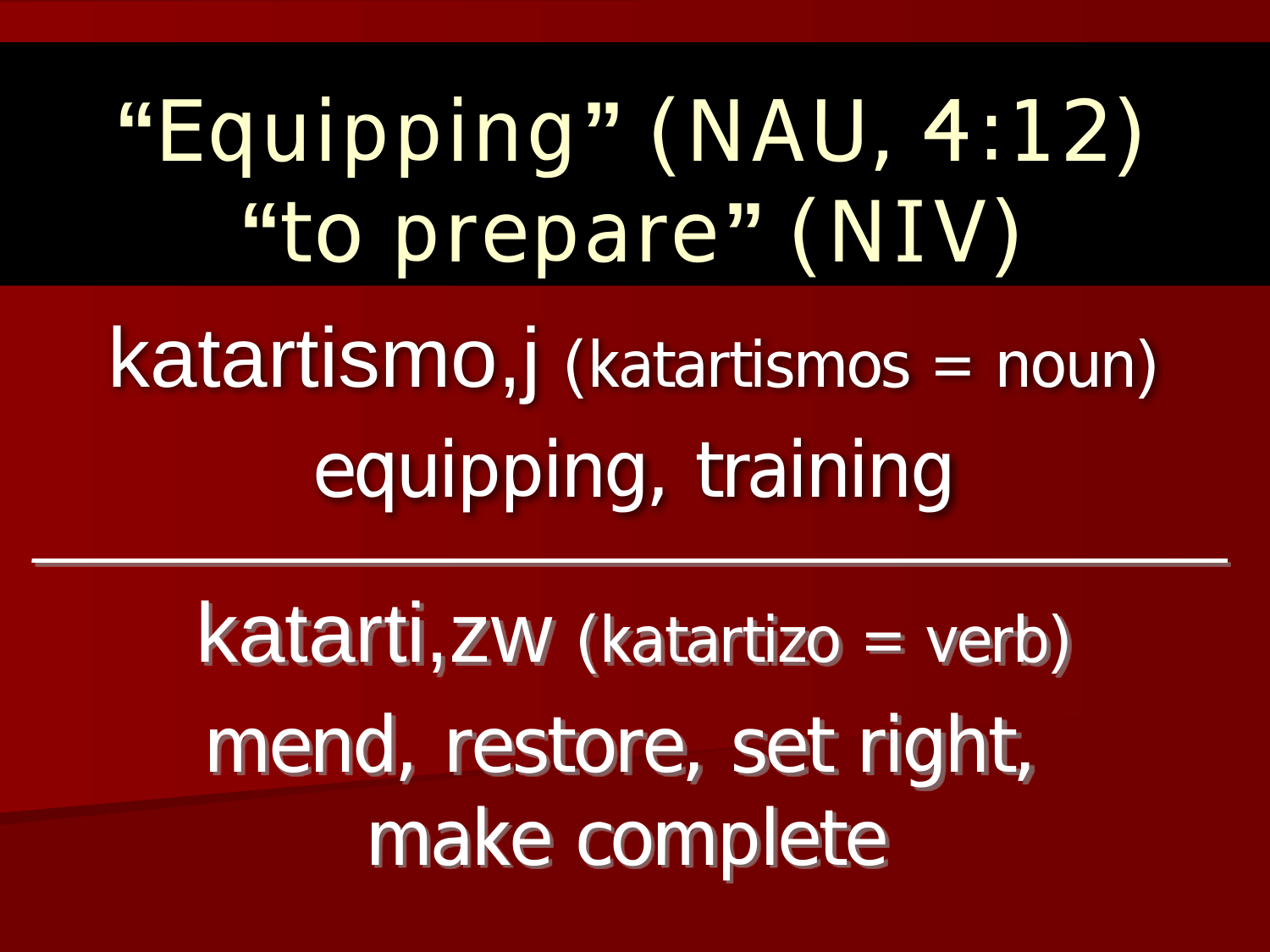

# “Equipping” (NAU, 4:12) “to prepare” (NIV)
“Equipping” (NAU, 4:12)
“to prepare” (NIV)
katartismo,j (katartismos = noun)
equipping, training

katarti,zw (katartizo = verb)
mend, restore, set right,
make complete